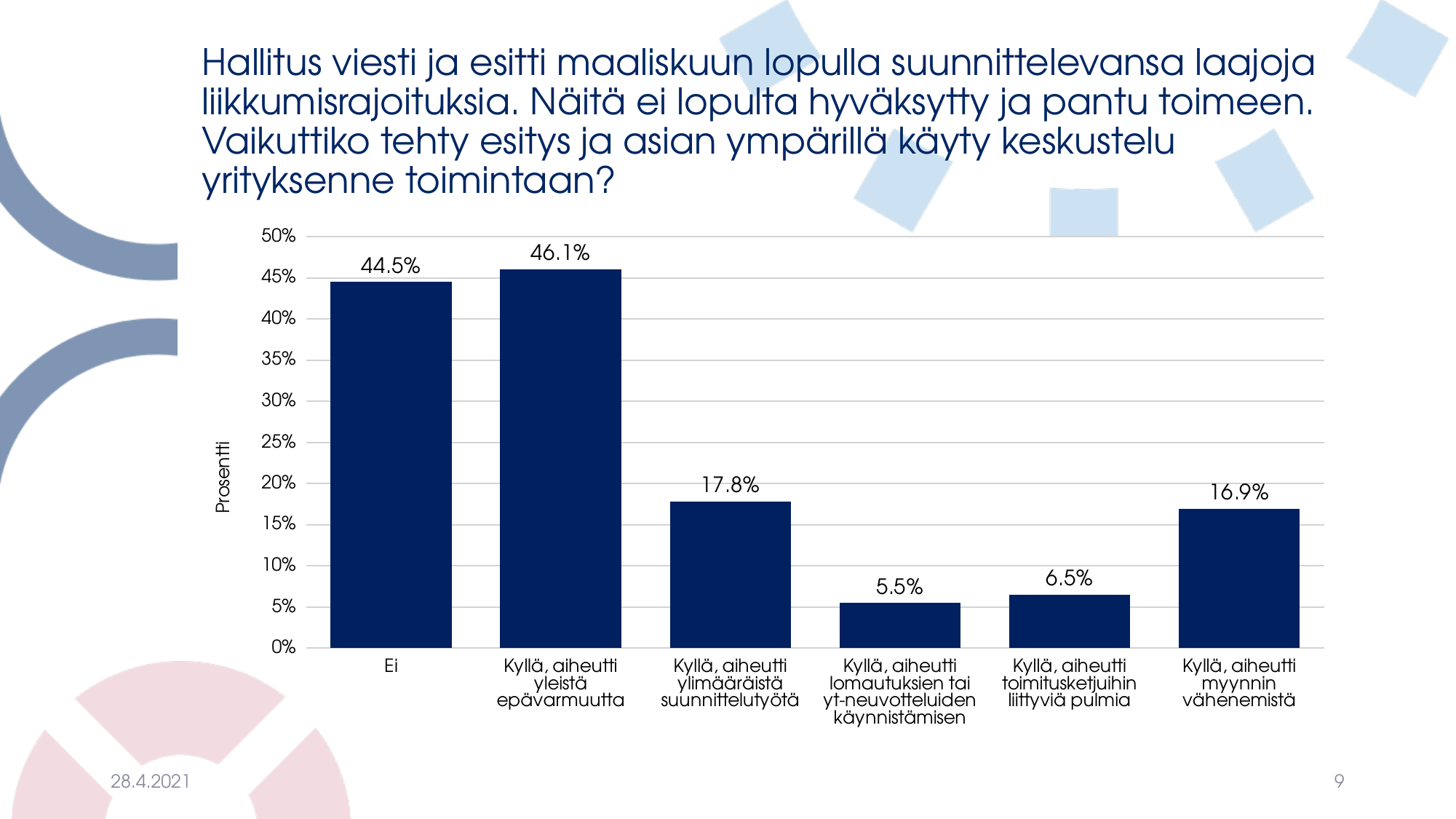

# Hallitus viesti ja esitti maaliskuun lopulla suunnittelevansa laajoja liikkumisrajoituksia. Näitä ei lopulta hyväksytty ja pantu toimeen. Vaikuttiko tehty esitys ja asian ympärillä käyty keskustelu yrityksenne toimintaan?

### Chart

| Category |  |
|---|---|
| Ei | 0.44525235243798117 |
| Kyllä, aiheutti yleistä epävarmuutta | 0.46065012831479896 |
| Kyllä, aiheutti ylimääräistä suunnittelutyötä | 0.17835757057313945 |
| Kyllä, aiheutti lomautuksien tai yt-neuvotteluiden käynnistämisen | 0.05474764756201882 |
| Kyllä, aiheutti toimitusketjuihin liittyviä pulmia | 0.06501283147989735 |
| Kyllä, aiheutti myynnin vähenemistä | 0.16937553464499572 |
28.4.2021

9